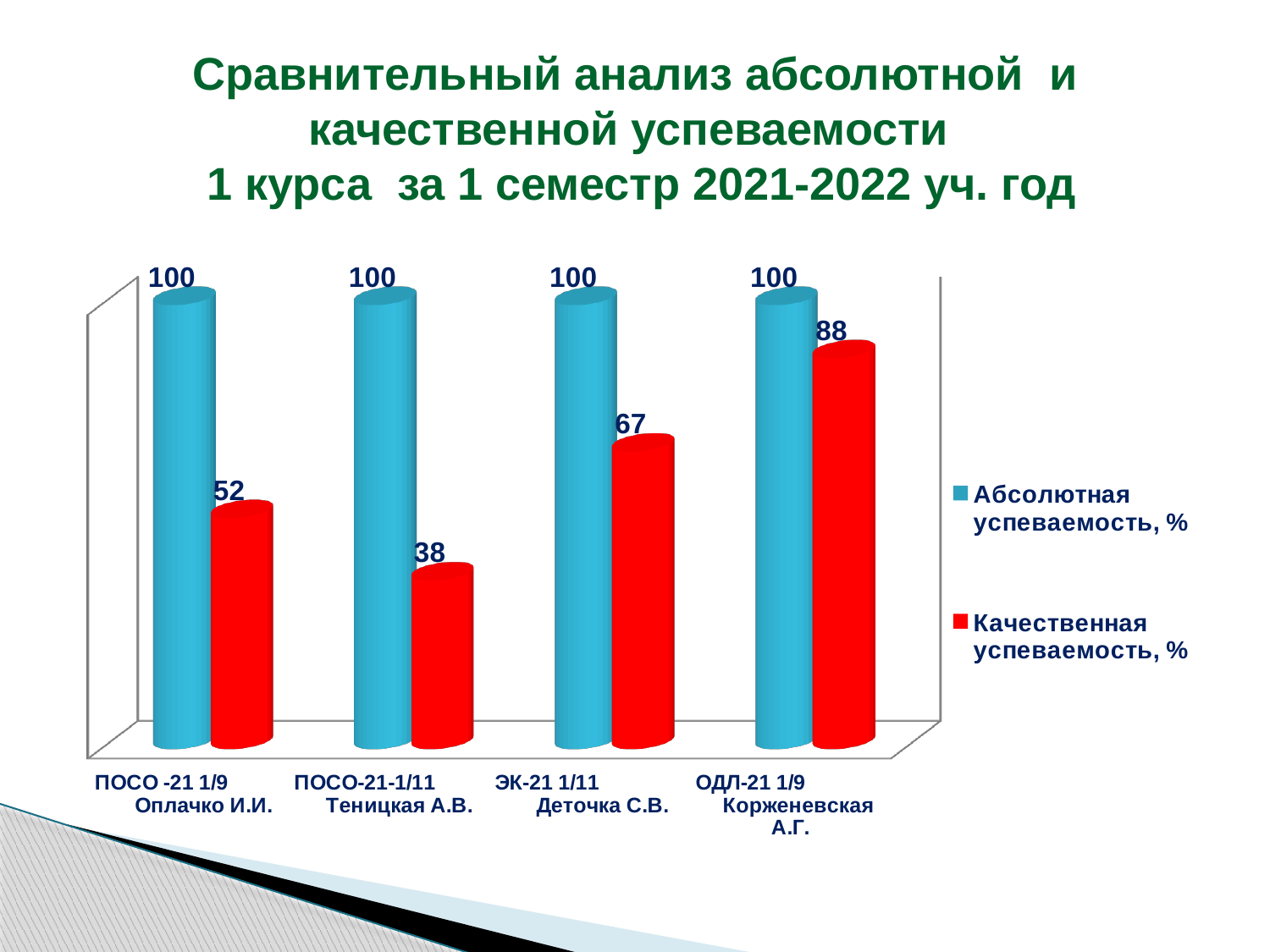

# Сравнительный анализ абсолютной  и качественной успеваемости 1 курса  за 1 семестр 2021-2022 уч. год

[unsupported chart]